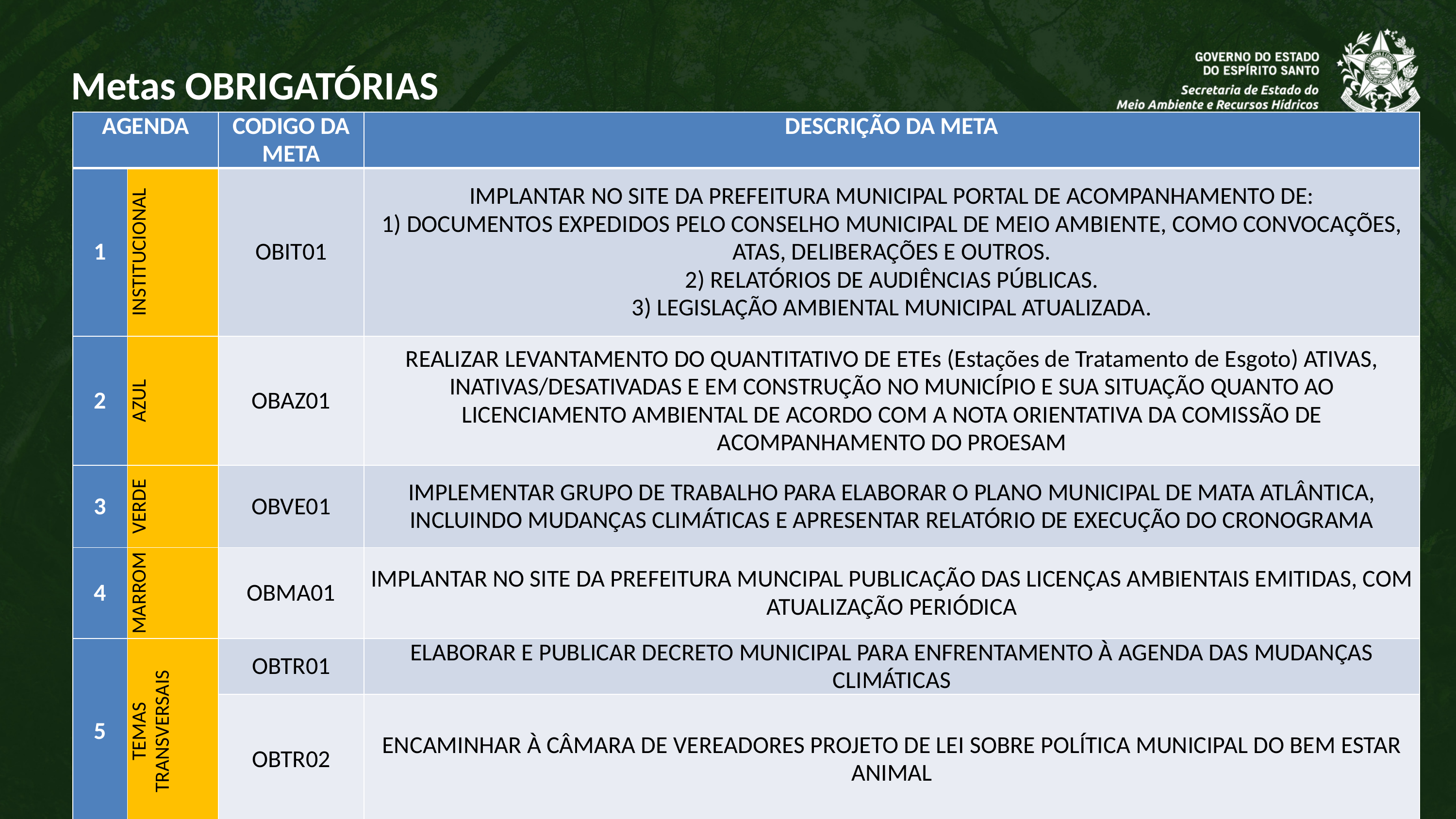

Metas OBRIGATÓRIAS
| AGENDA |  | CODIGO DA META | DESCRIÇÃO DA META |
| --- | --- | --- | --- |
| 1 | INSTITUCIONAL | OBIT01 | IMPLANTAR NO SITE DA PREFEITURA MUNICIPAL PORTAL DE ACOMPANHAMENTO DE: 1) DOCUMENTOS EXPEDIDOS PELO CONSELHO MUNICIPAL DE MEIO AMBIENTE, COMO CONVOCAÇÕES, ATAS, DELIBERAÇÕES E OUTROS. 2) RELATÓRIOS DE AUDIÊNCIAS PÚBLICAS. 3) LEGISLAÇÃO AMBIENTAL MUNICIPAL ATUALIZADA. |
| 2 | AZUL | OBAZ01 | REALIZAR LEVANTAMENTO DO QUANTITATIVO DE ETEs (Estações de Tratamento de Esgoto) ATIVAS, INATIVAS/DESATIVADAS E EM CONSTRUÇÃO NO MUNICÍPIO E SUA SITUAÇÃO QUANTO AO LICENCIAMENTO AMBIENTAL DE ACORDO COM A NOTA ORIENTATIVA DA COMISSÃO DE ACOMPANHAMENTO DO PROESAM |
| 3 | VERDE | OBVE01 | IMPLEMENTAR GRUPO DE TRABALHO PARA ELABORAR O PLANO MUNICIPAL DE MATA ATLÂNTICA, INCLUINDO MUDANÇAS CLIMÁTICAS E APRESENTAR RELATÓRIO DE EXECUÇÃO DO CRONOGRAMA |
| 4 | MARROM | OBMA01 | IMPLANTAR NO SITE DA PREFEITURA MUNCIPAL PUBLICAÇÃO DAS LICENÇAS AMBIENTAIS EMITIDAS, COM ATUALIZAÇÃO PERIÓDICA |
| 5 | TEMAS TRANSVERSAIS | OBTR01 | ELABORAR E PUBLICAR DECRETO MUNICIPAL PARA ENFRENTAMENTO À AGENDA DAS MUDANÇAS CLIMÁTICAS |
|  |  | OBTR02 | ENCAMINHAR À CÂMARA DE VEREADORES PROJETO DE LEI SOBRE POLÍTICA MUNICIPAL DO BEM ESTAR ANIMAL |